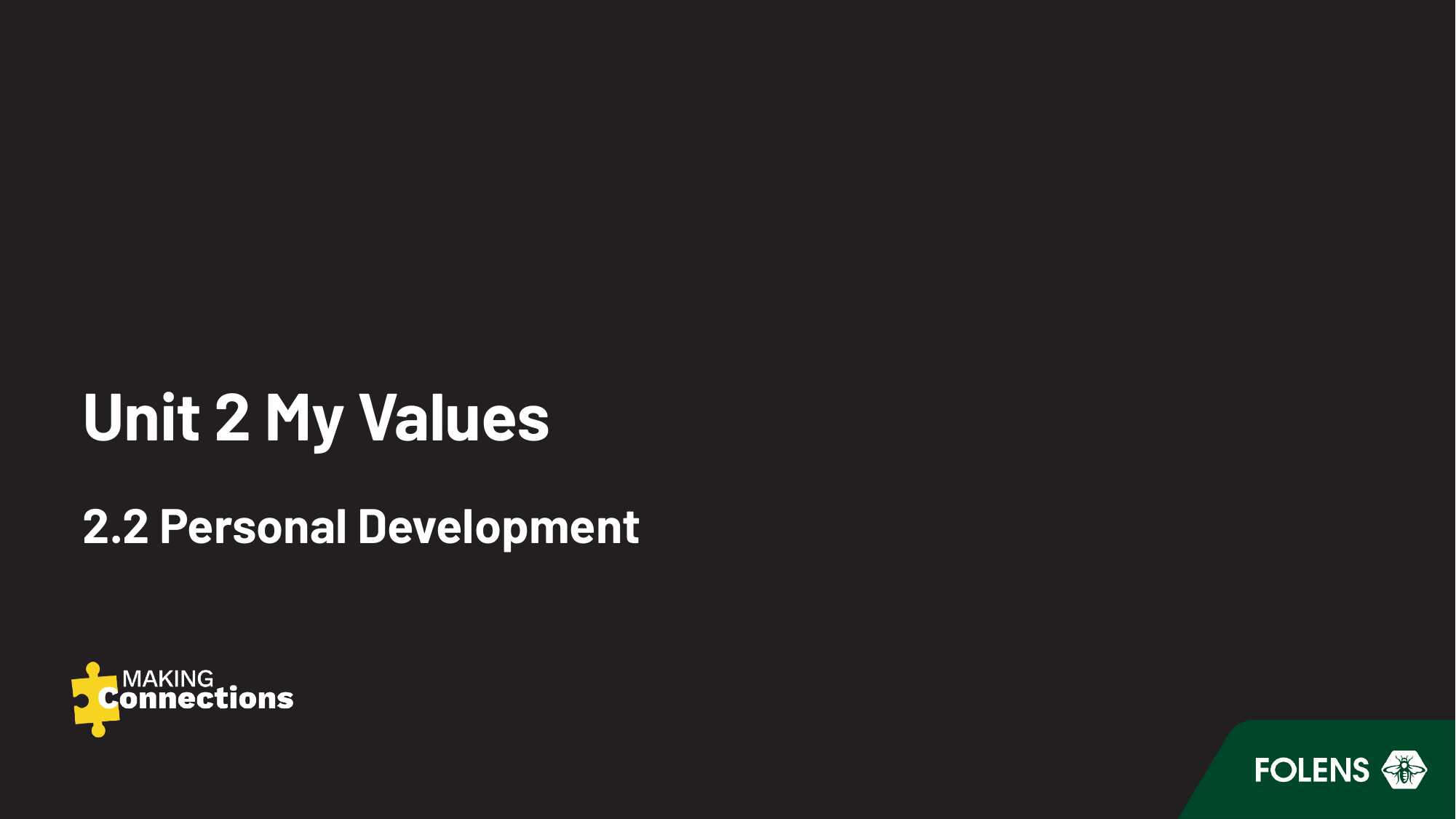

# Unit 2 My Values
2.2 Personal Development